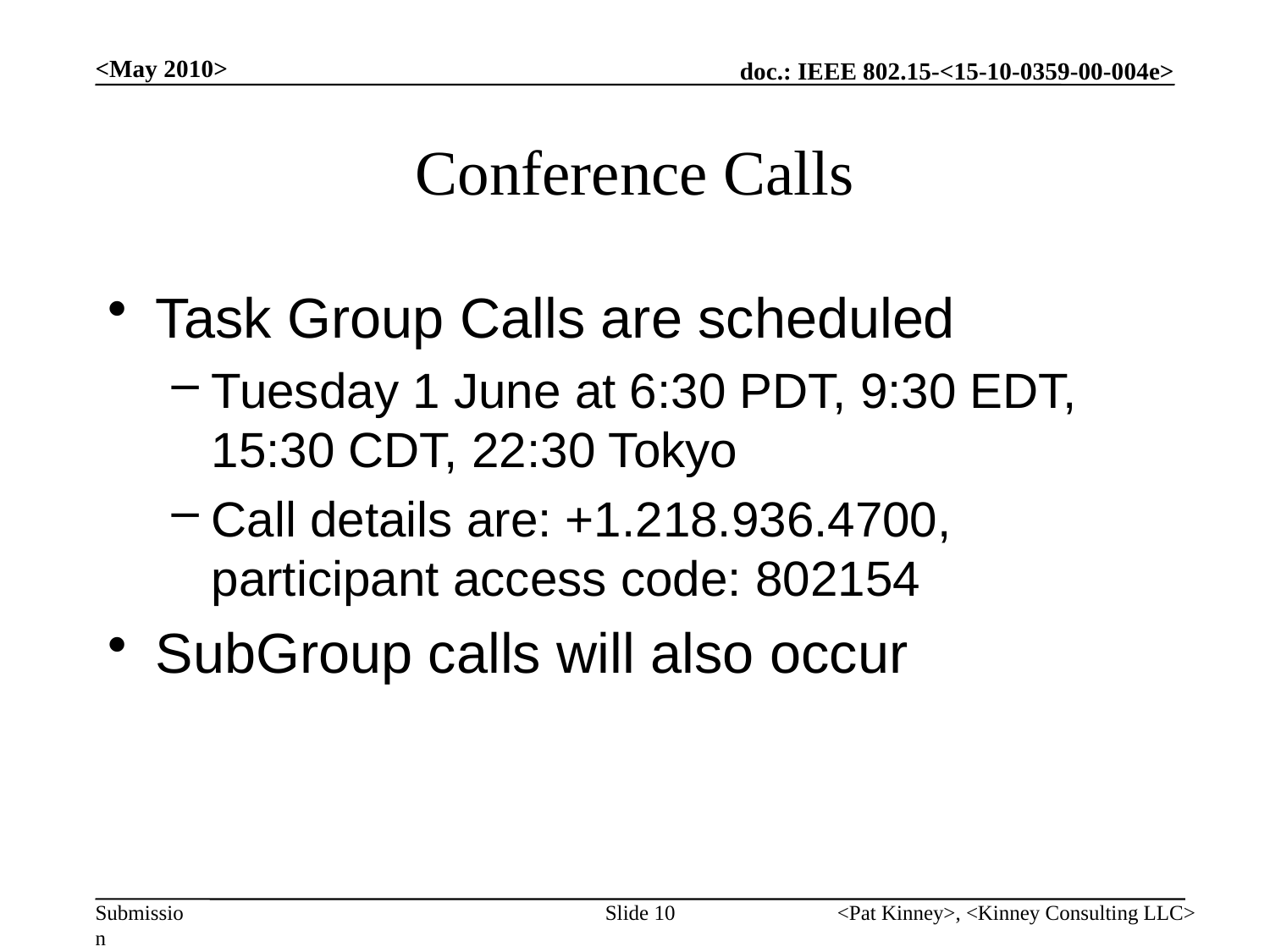

<May 2010>
# Conference Calls
Task Group Calls are scheduled
Tuesday 1 June at 6:30 PDT, 9:30 EDT, 15:30 CDT, 22:30 Tokyo
Call details are: +1.218.936.4700, participant access code: 802154
SubGroup calls will also occur
Slide 10
<Pat Kinney>, <Kinney Consulting LLC>